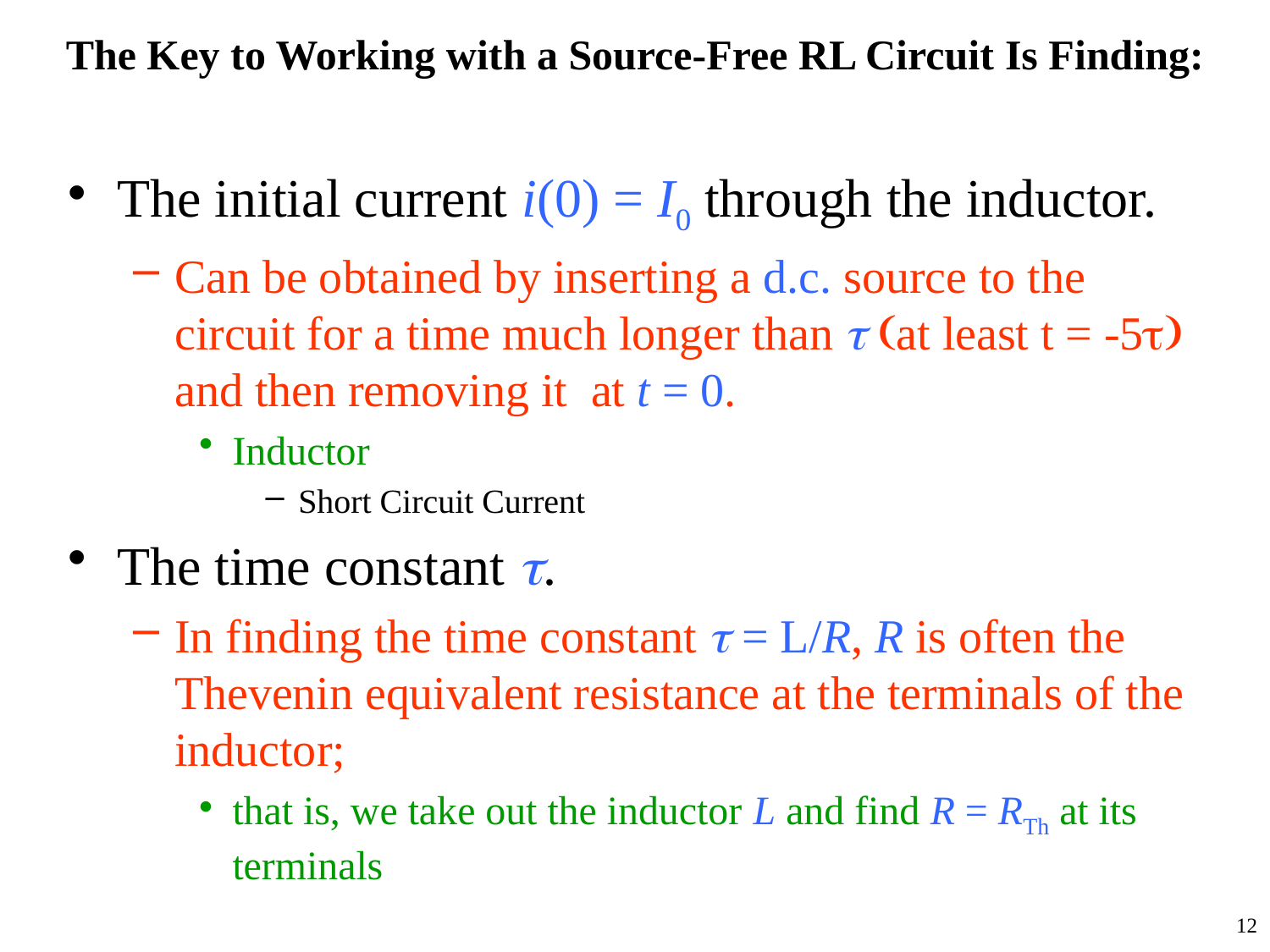

# The Key to Working with a Source-Free RL Circuit Is Finding:
The initial current i(0) = I0 through the inductor.
Can be obtained by inserting a d.c. source to the circuit for a time much longer than τ (at least t = -5τ) and then removing it  at t = 0.
Inductor
Short Circuit Current
The time constant τ.
In finding the time constant τ = L/R, R is often the Thevenin equivalent resistance at the terminals of the inductor;
that is, we take out the inductor L and find R = RTh at its terminals
12